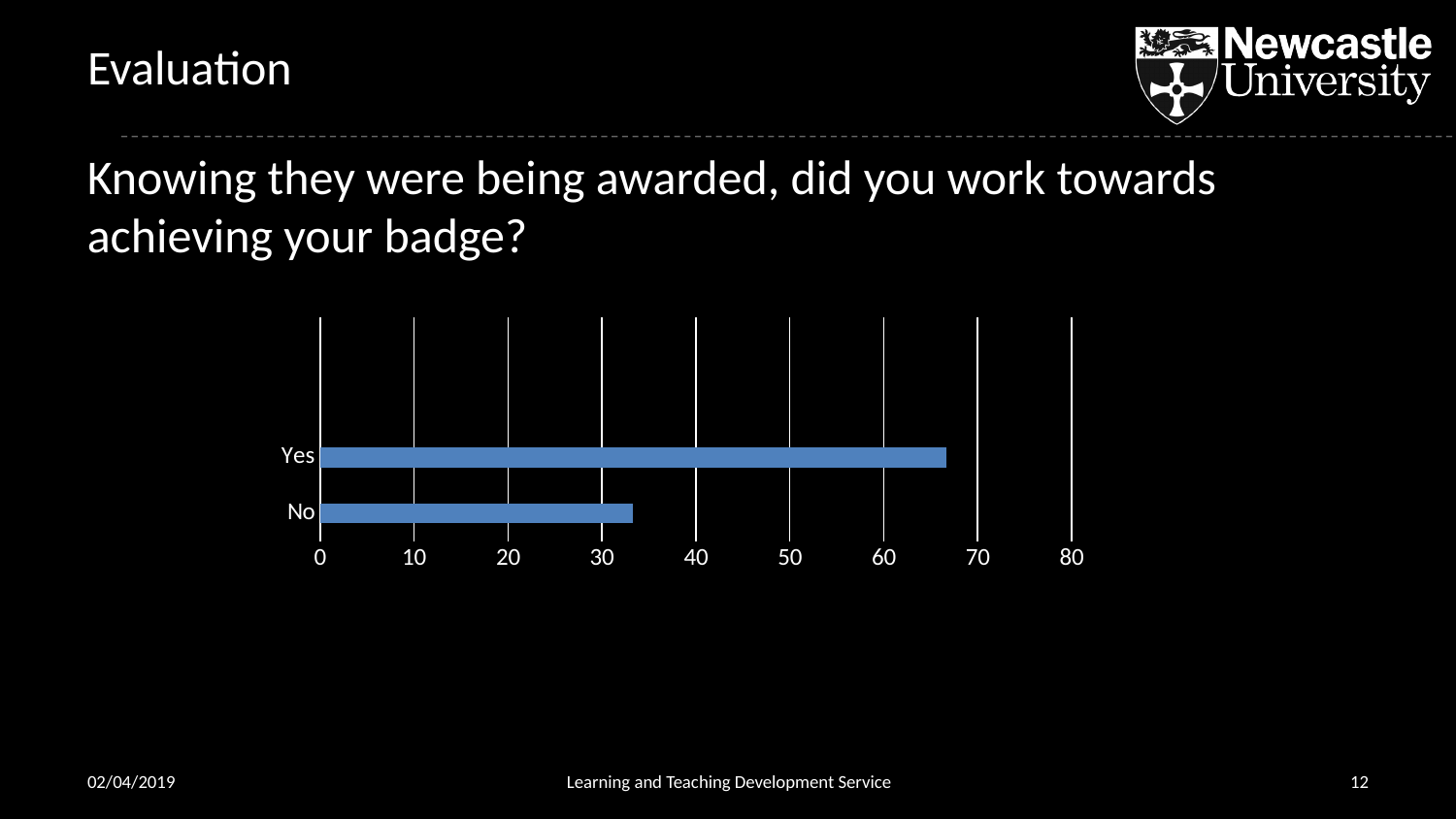

# Evaluation
Knowing they were being awarded, did you work towards achieving your badge?

### Chart

| Category | Series 1 |
|---|---|
| No | 33.3 |
| Yes | 66.7 |
02/04/2019
Learning and Teaching Development Service
12